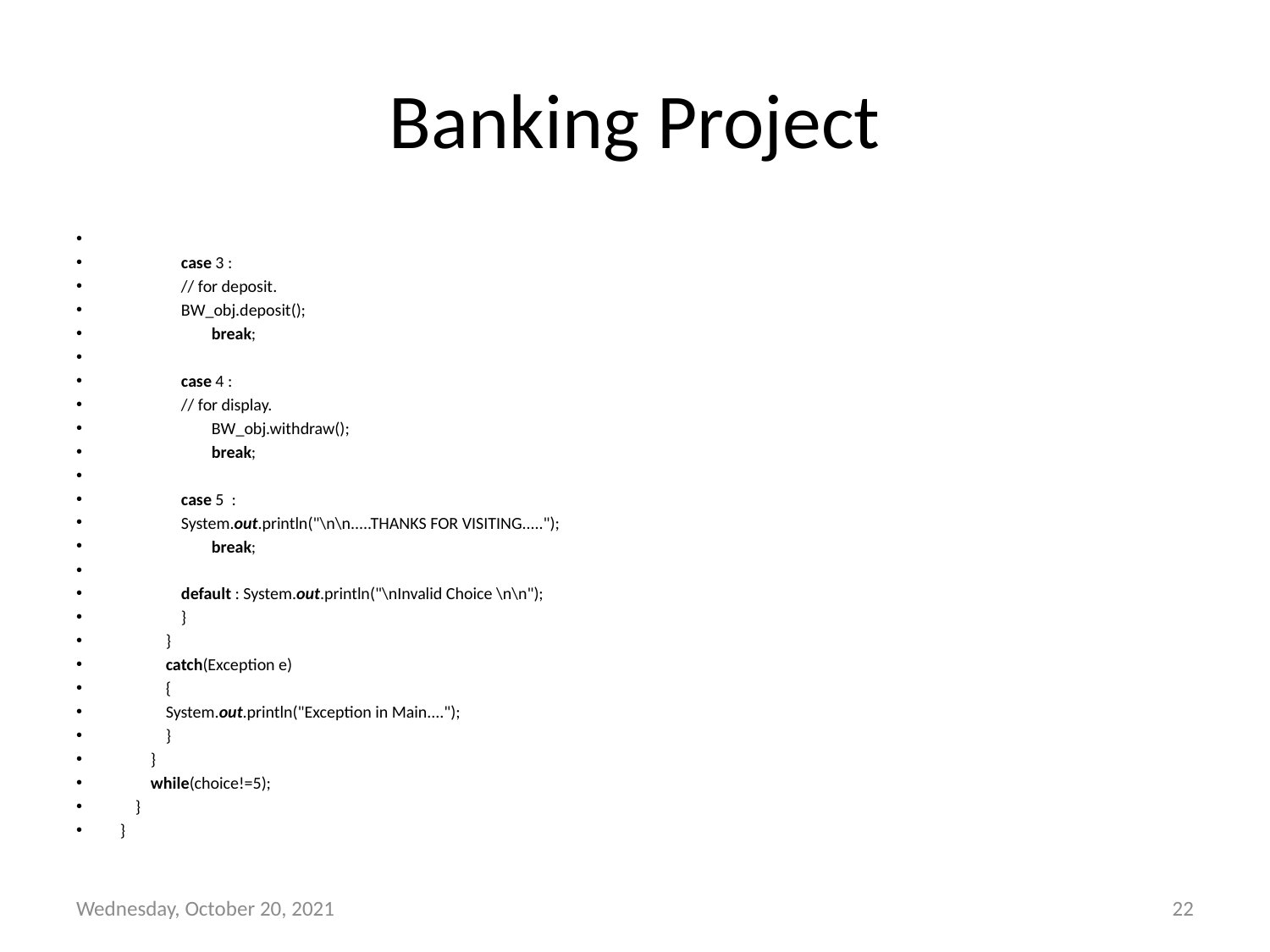

# Banking Project

                case 3 :
                // for deposit.
                BW_obj.deposit();
                        break;

                case 4 :
                // for display.
                        BW_obj.withdraw();
                        break;

                case 5  :
                System.out.println("\n\n.....THANKS FOR VISITING.....");
                        break;

                default : System.out.println("\nInvalid Choice \n\n");
                }
            }
            catch(Exception e)
            {
            System.out.println("Exception in Main....");
            }
        }
        while(choice!=5);
    }
}

Wednesday, October 20, 2021
22